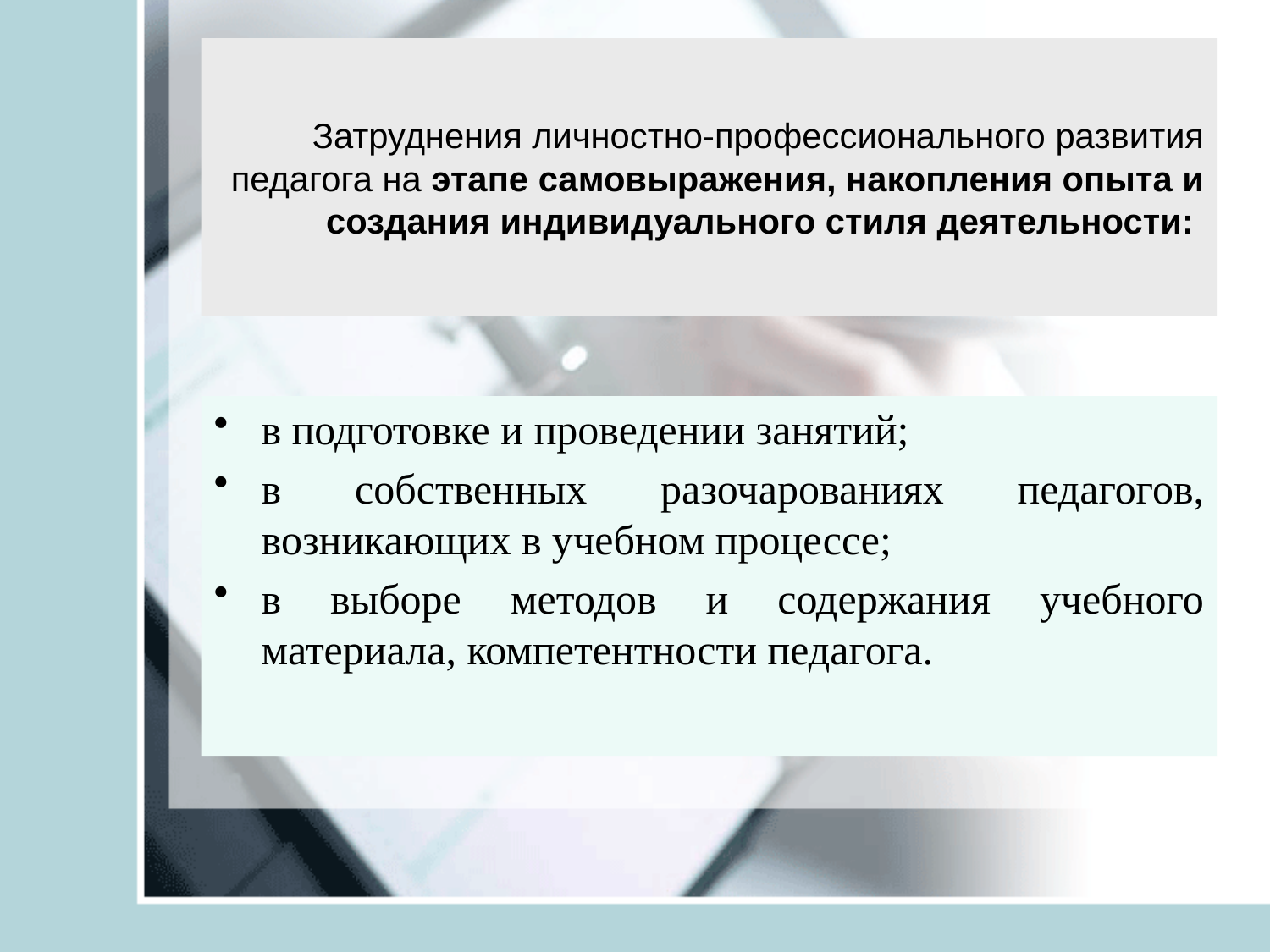

# Затруднения личностно-профессионального развития педагога на этапе самовыражения, накопления опыта и создания индивидуального стиля деятельности:
в подготовке и проведении занятий;
в собственных разочарованиях педагогов, возникающих в учебном процессе;
в выборе методов и содержания учебного материала, компетентности педагога.